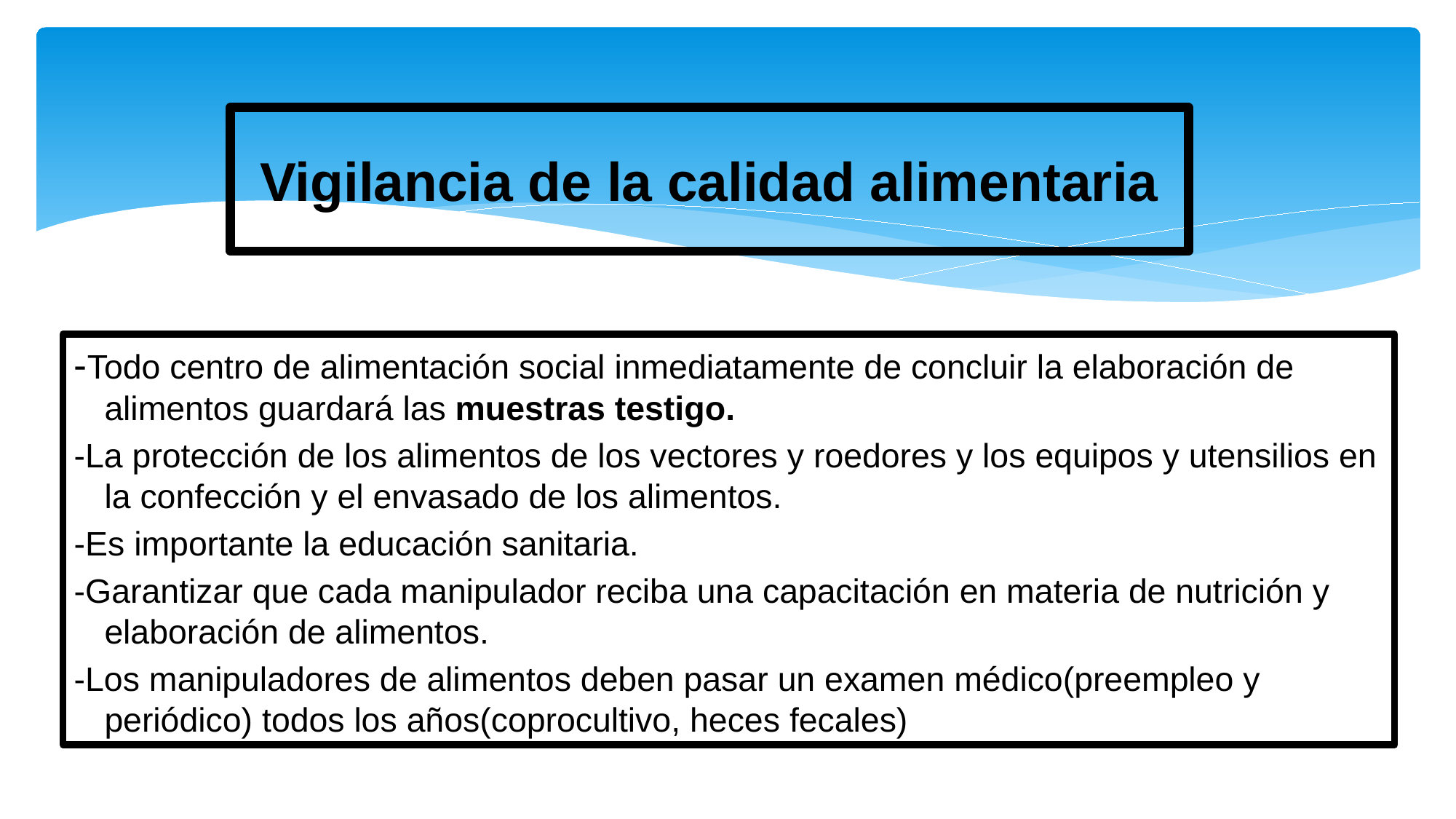

# Vigilancia de la calidad alimentaria
-Todo centro de alimentación social inmediatamente de concluir la elaboración de alimentos guardará las muestras testigo.
-La protección de los alimentos de los vectores y roedores y los equipos y utensilios en la confección y el envasado de los alimentos.
-Es importante la educación sanitaria.
-Garantizar que cada manipulador reciba una capacitación en materia de nutrición y elaboración de alimentos.
-Los manipuladores de alimentos deben pasar un examen médico(preempleo y periódico) todos los años(coprocultivo, heces fecales)